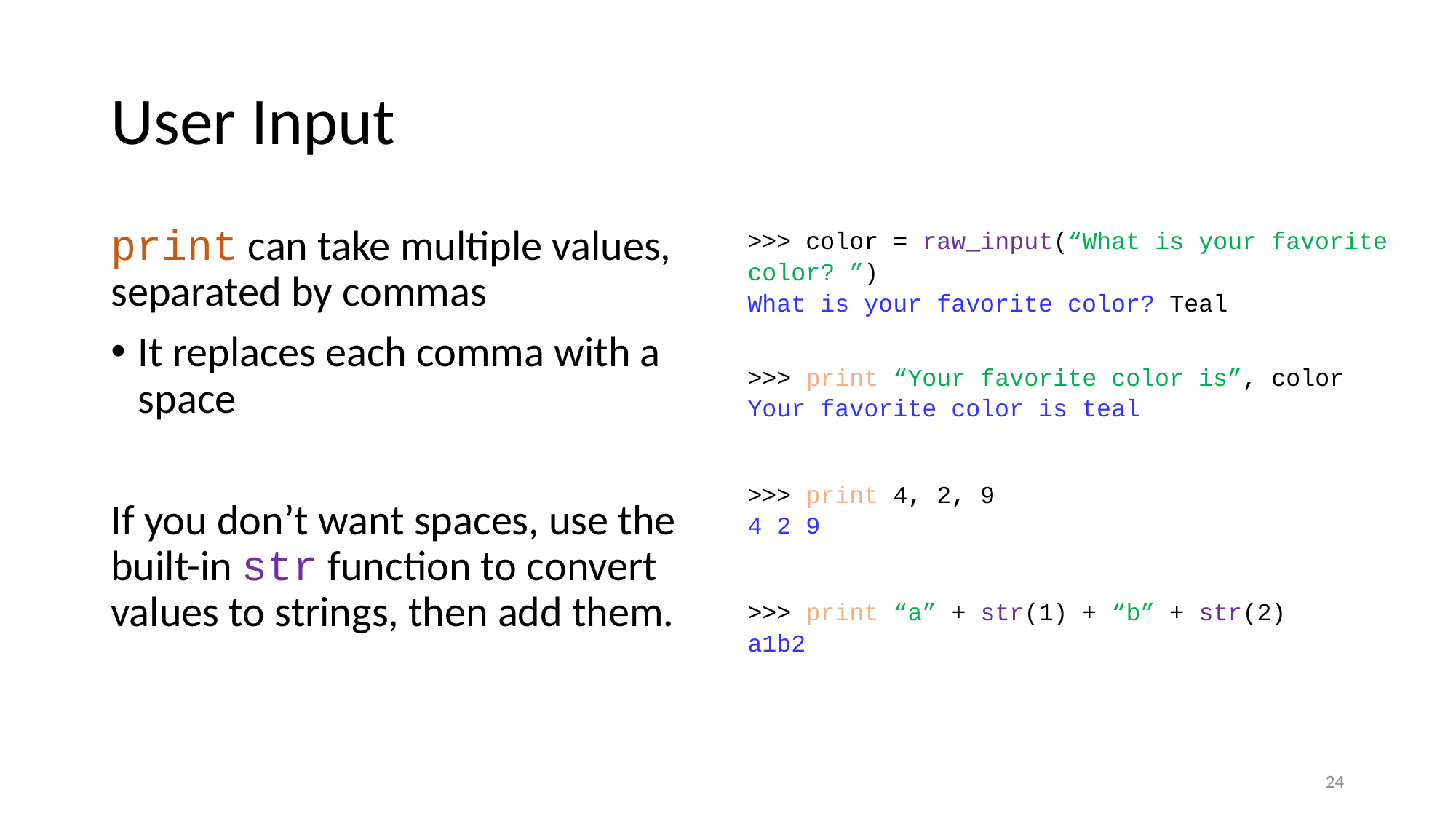

# User Input
print can take multiple values, separated by commas
It replaces each comma with a space

If you don’t want spaces, use the built-in str function to convert values to strings, then add them.
>>> color = raw_input(“What is your favorite color? ”)
What is your favorite color? Teal
>>> print “Your favorite color is”, color
Your favorite color is teal

>>> print 4, 2, 9
4 2 9

>>> print “a” + str(1) + “b” + str(2)
a1b2

24